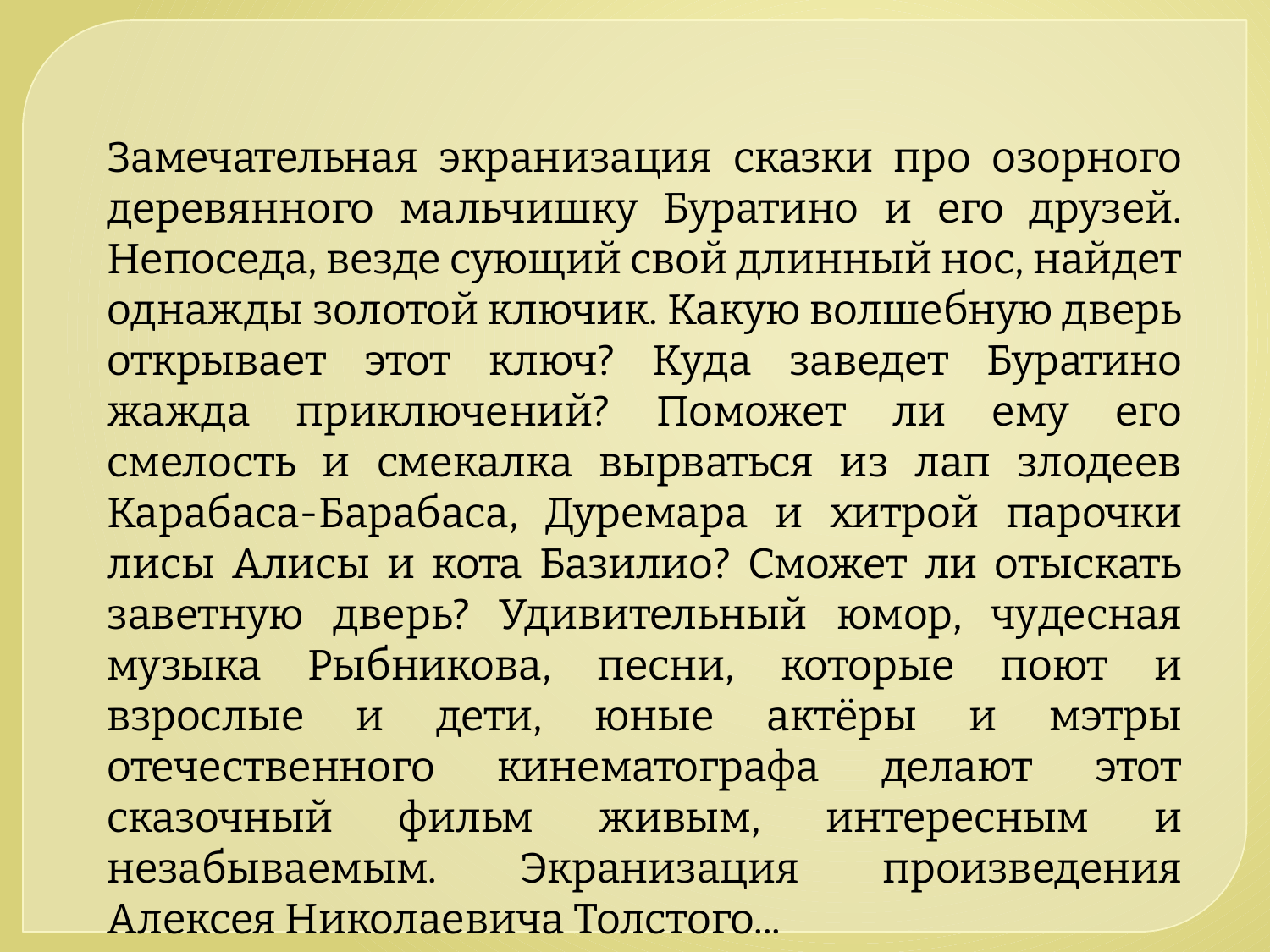

Замечательная экранизация сказки про озорного деревянного мальчишку Буратино и его друзей. Непоседа, везде сующий свой длинный нос, найдет однажды золотой ключик. Какую волшебную дверь открывает этот ключ? Куда заведет Буратино жажда приключений? Поможет ли ему его смелость и смекалка вырваться из лап злодеев Карабаса-Барабаса, Дуремара и хитрой парочки лисы Алисы и кота Базилио? Сможет ли отыскать заветную дверь? Удивительный юмор, чудесная музыка Рыбникова, песни, которые поют и взрослые и дети, юные актёры и мэтры отечественного кинематографа делают этот сказочный фильм живым, интересным и незабываемым. Экранизация произведения Алексея Николаевича Толстого...